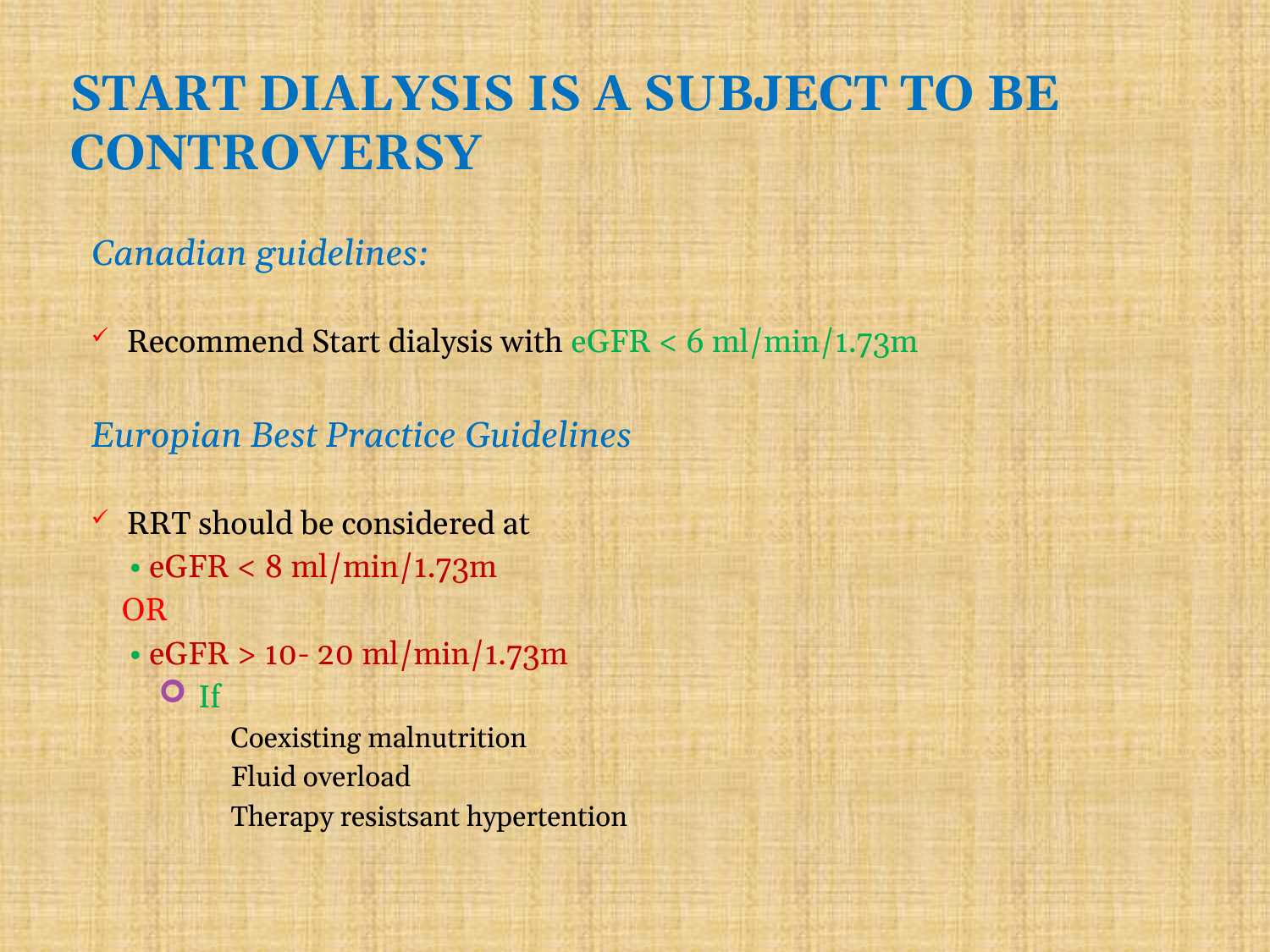

# start dialysis is a subject to be controversy
Canadian guidelines:

Recommend Start dialysis with eGFR < 6 ml/min/1.73m

Europian Best Practice Guidelines

RRT should be considered at
     • eGFR < 8 ml/min/1.73m
    OR
     • eGFR > 10- 20 ml/min/1.73m
If
Coexisting malnutrition
Fluid overload
Therapy resistsant hypertention